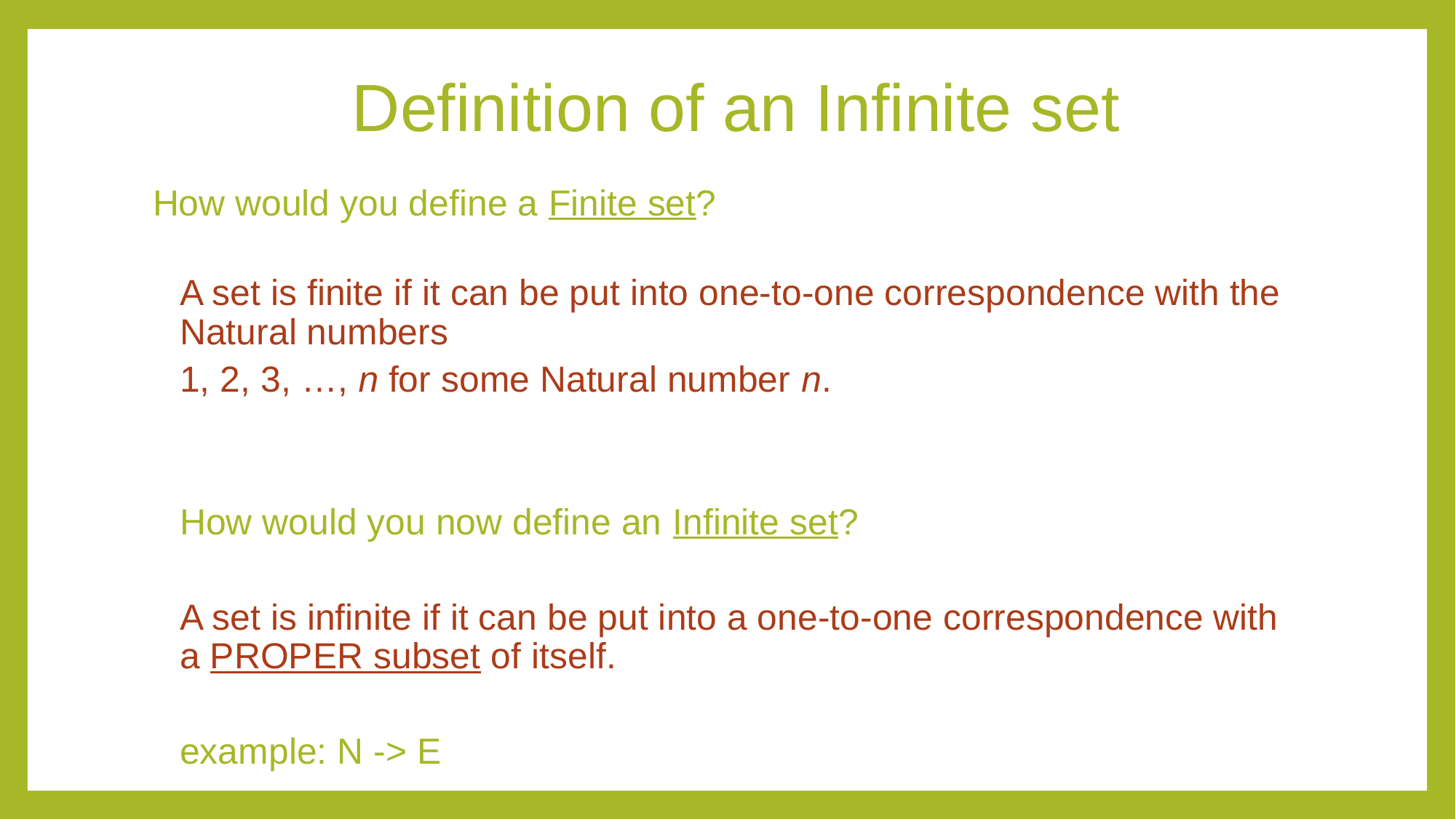

# Definition of an Infinite set
	How would you define a Finite set?

A set is finite if it can be put into one-to-one correspondence with the Natural numbers
1, 2, 3, …, n for some Natural number n.

	How would you now define an Infinite set?

A set is infinite if it can be put into a one-to-one correspondence with a PROPER subset of itself.

	example: N -> E